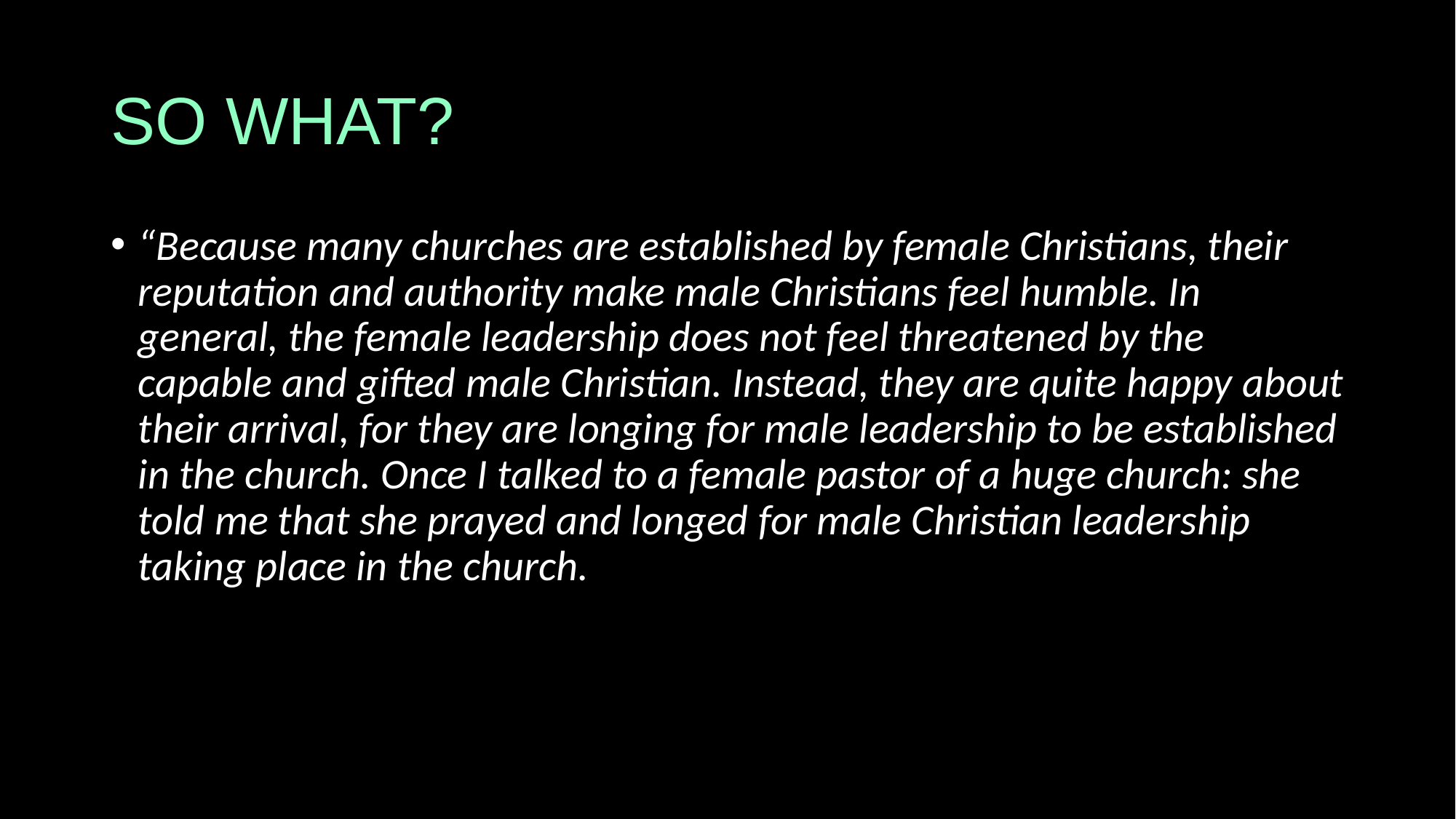

# SO WHAT?
“Because many churches are established by female Christians, their reputation and authority make male Christians feel humble. In general, the female leadership does not feel threatened by the capable and gifted male Christian. Instead, they are quite happy about their arrival, for they are longing for male leadership to be established in the church. Once I talked to a female pastor of a huge church: she told me that she prayed and longed for male Christian leadership taking place in the church.